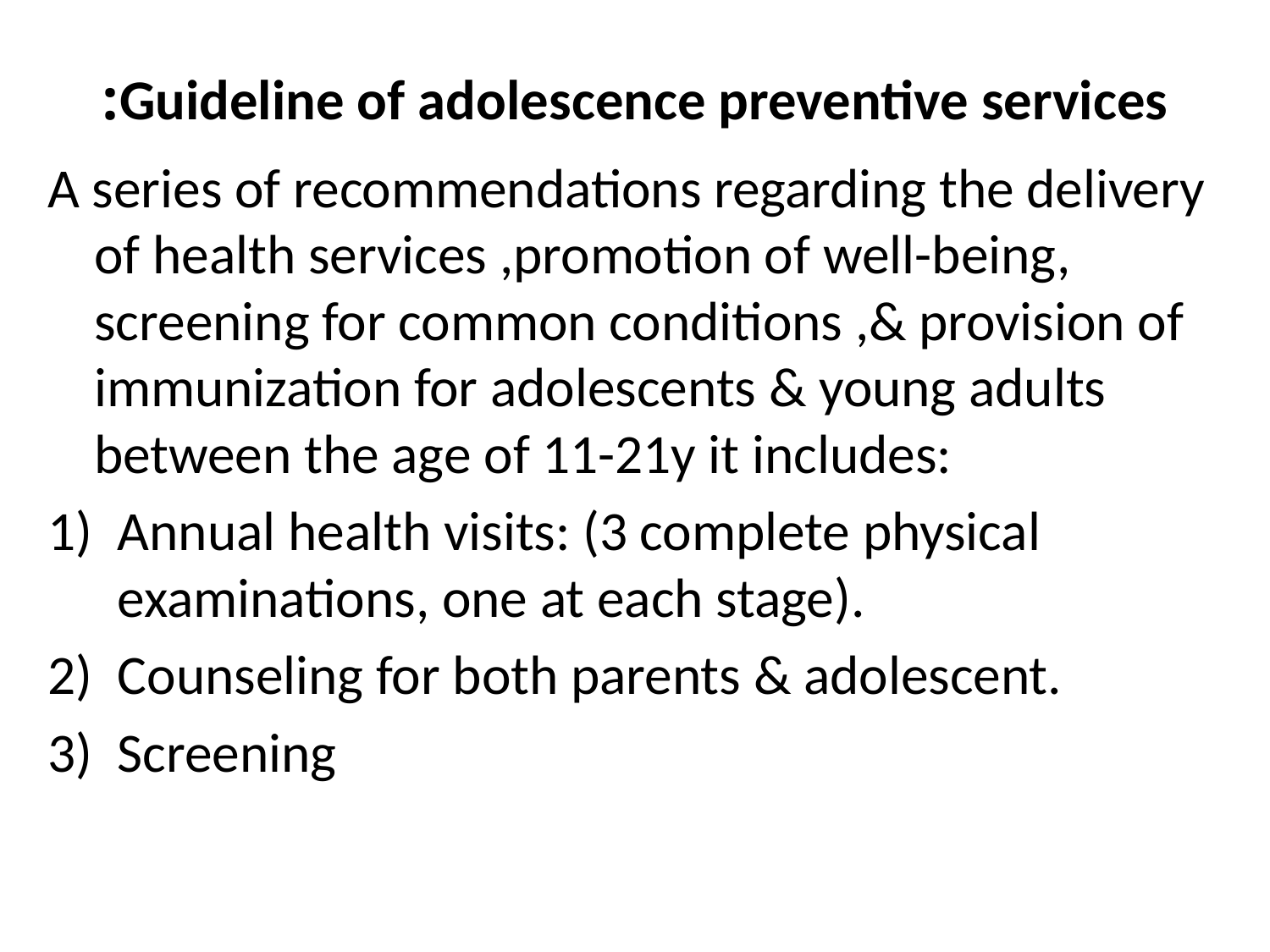

# Guideline of adolescence preventive services:
A series of recommendations regarding the delivery of health services ,promotion of well-being, screening for common conditions ,& provision of immunization for adolescents & young adults between the age of 11-21y it includes:
Annual health visits: (3 complete physical examinations, one at each stage).
Counseling for both parents & adolescent.
Screening